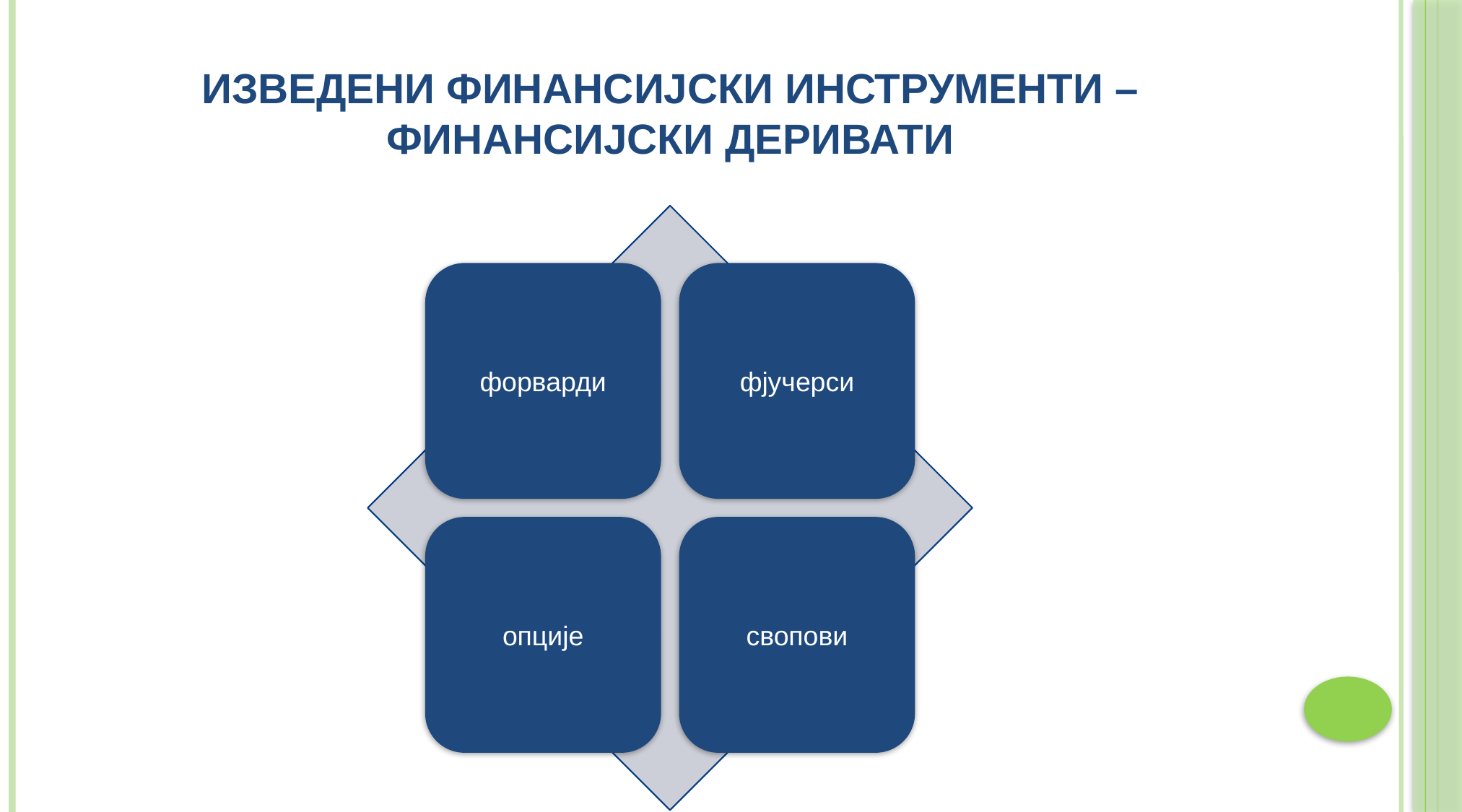

# Изведени финансијски инструменти – финансијски деривати
форварди
фјучерси
опције
свопови